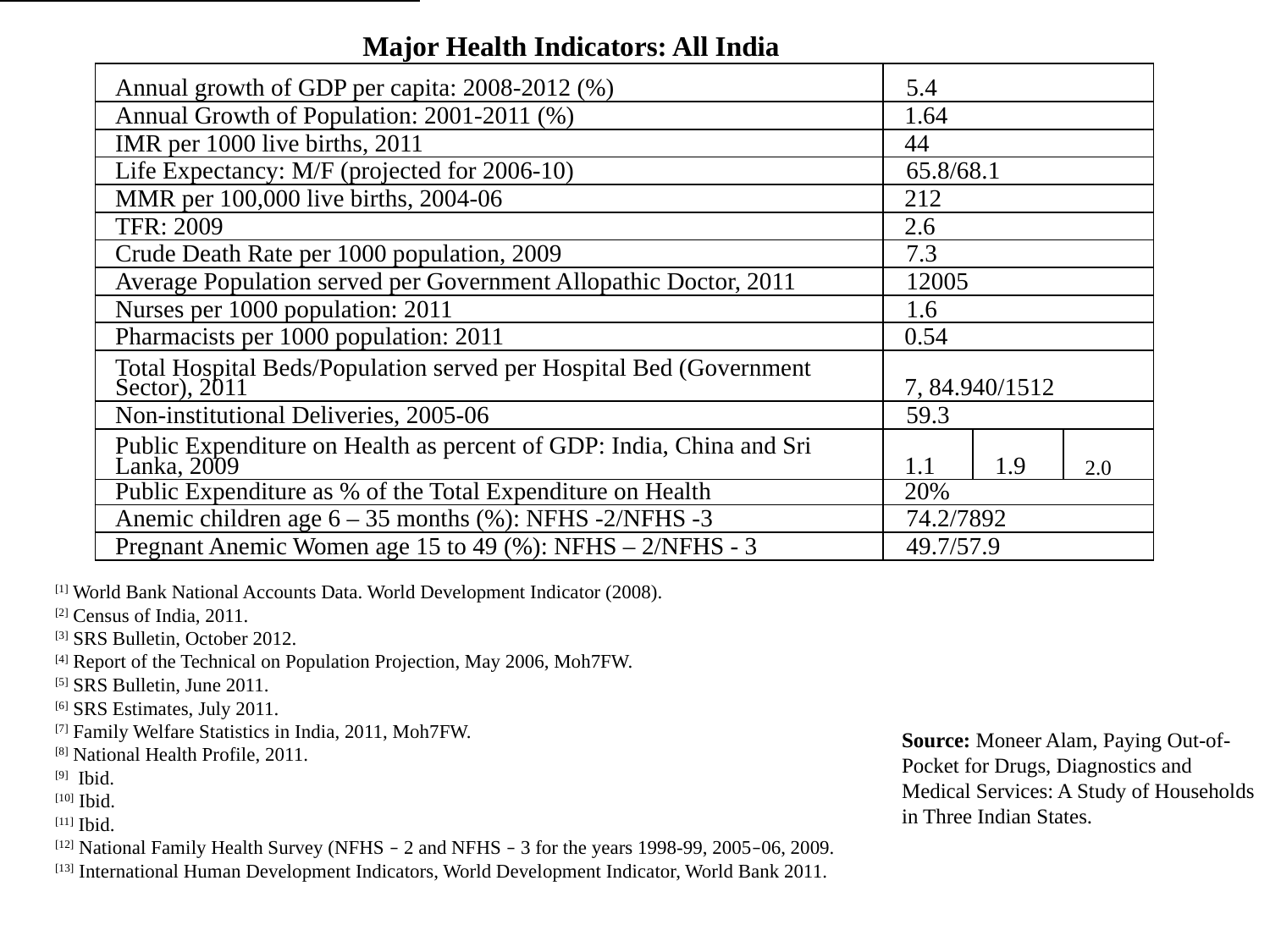

Major Health Indicators: All India
| Annual growth of GDP per capita: 2008-2012 (%) | 5.4 |  |  |
| --- | --- | --- | --- |
| Annual Growth of Population: 2001-2011 (%) | 1.64 |  |  |
| IMR per 1000 live births, 2011 | 44 |  |  |
| Life Expectancy: M/F (projected for 2006-10) | 65.8/68.1 |  |  |
| MMR per 100,000 live births, 2004-06 | 212 |  |  |
| TFR: 2009 | 2.6 |  |  |
| Crude Death Rate per 1000 population, 2009 | 7.3 |  |  |
| Average Population served per Government Allopathic Doctor, 2011 | 12005 |  |  |
| Nurses per 1000 population: 2011 | 1.6 |  |  |
| Pharmacists per 1000 population: 2011 | 0.54 |  |  |
| Total Hospital Beds/Population served per Hospital Bed (Government Sector), 2011 | 7, 84.940/1512 |  |  |
| Non-institutional Deliveries, 2005-06 | 59.3 |  |  |
| Public Expenditure on Health as percent of GDP: India, China and Sri Lanka, 2009 | 1.1 | 1.9 | 2.0 |
| Public Expenditure as % of the Total Expenditure on Health | 20% |  |  |
| Anemic children age 6 – 35 months (%): NFHS -2/NFHS -3 | 74.2/7892 |  |  |
| Pregnant Anemic Women age 15 to 49 (%): NFHS – 2/NFHS - 3 | 49.7/57.9 |  |  |
[1] World Bank National Accounts Data. World Development Indicator (2008).
[2] Census of India, 2011.
[3] SRS Bulletin, October 2012.
[4] Report of the Technical on Population Projection, May 2006, Moh7FW.
[5] SRS Bulletin, June 2011.
[6] SRS Estimates, July 2011.
[7] Family Welfare Statistics in India, 2011, Moh7FW.
[8] National Health Profile, 2011.
[9]  Ibid.
[10] Ibid.
[11] Ibid.
[12] National Family Health Survey (NFHS – 2 and NFHS – 3 for the years 1998-99, 2005–06, 2009.
[13] International Human Development Indicators, World Development Indicator, World Bank 2011.

Source: Moneer Alam, Paying Out-of-Pocket for Drugs, Diagnostics and Medical Services: A Study of Households in Three Indian States.